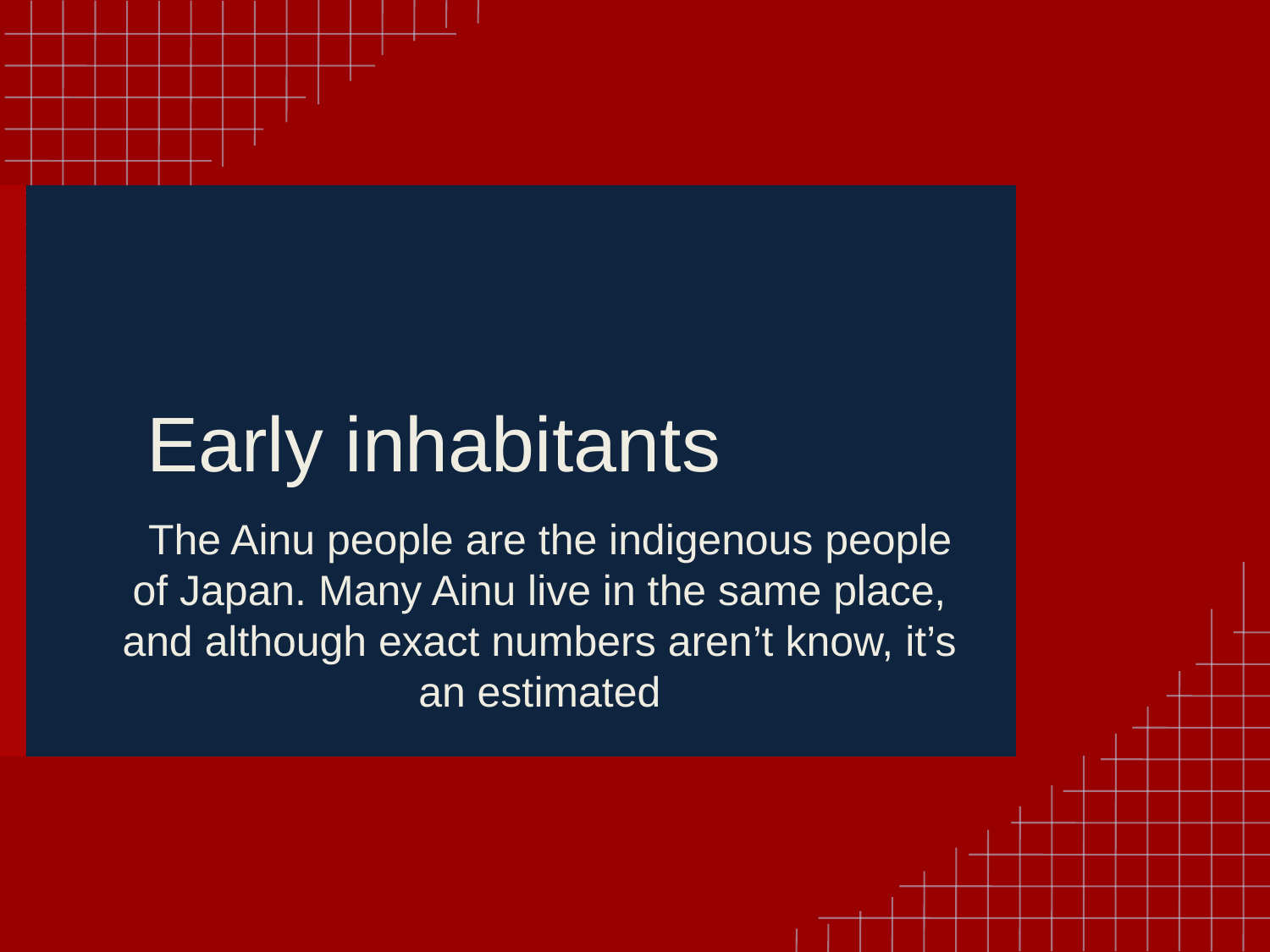

# Early inhabitants
The Ainu people are the indigenous people of Japan. Many Ainu live in the same place, and although exact numbers aren’t know, it’s an estimated